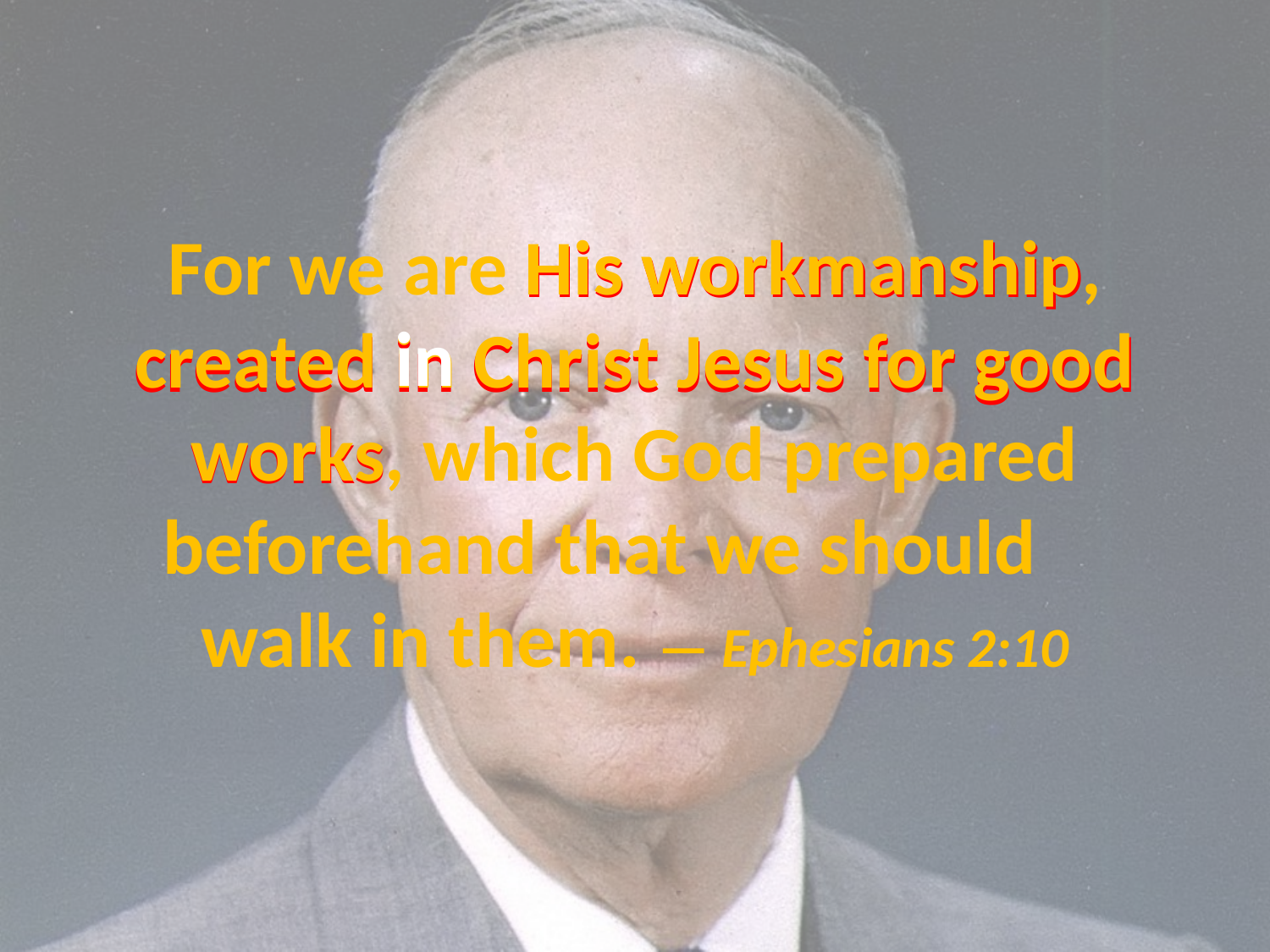

# For we are His workmanship, created in Christ Jesus for good works, which God prepared beforehand that we should     walk in them. — Ephesians 2:10
His workmanship
created in Christ Jesus for good
in
works